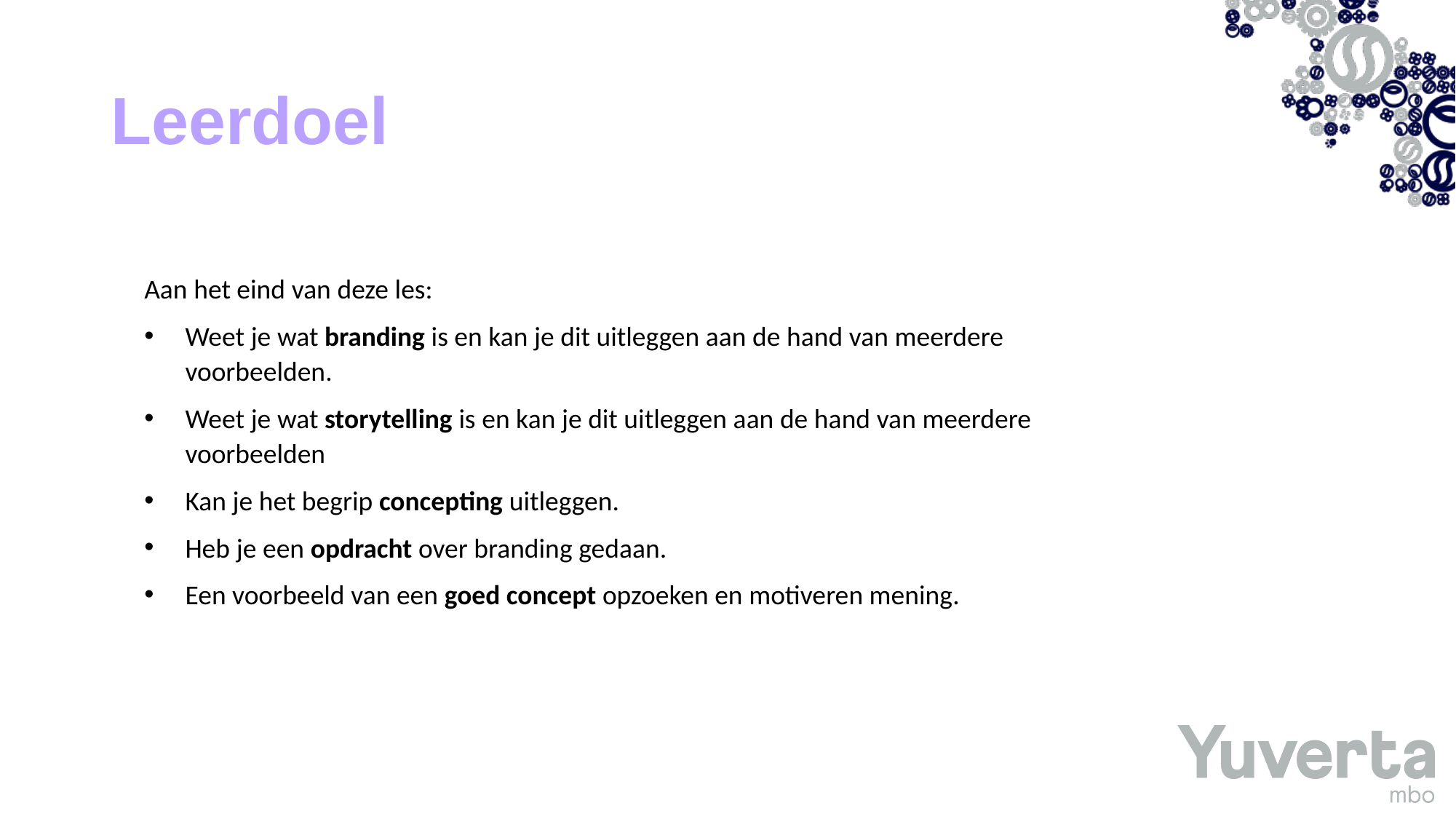

# Leerdoel
Aan het eind van deze les:
Weet je wat branding is en kan je dit uitleggen aan de hand van meerdere voorbeelden.
Weet je wat storytelling is en kan je dit uitleggen aan de hand van meerdere voorbeelden
Kan je het begrip concepting uitleggen​.
Heb je een opdracht over branding gedaan.
Een voorbeeld van een goed concept opzoeken en motiveren mening​.